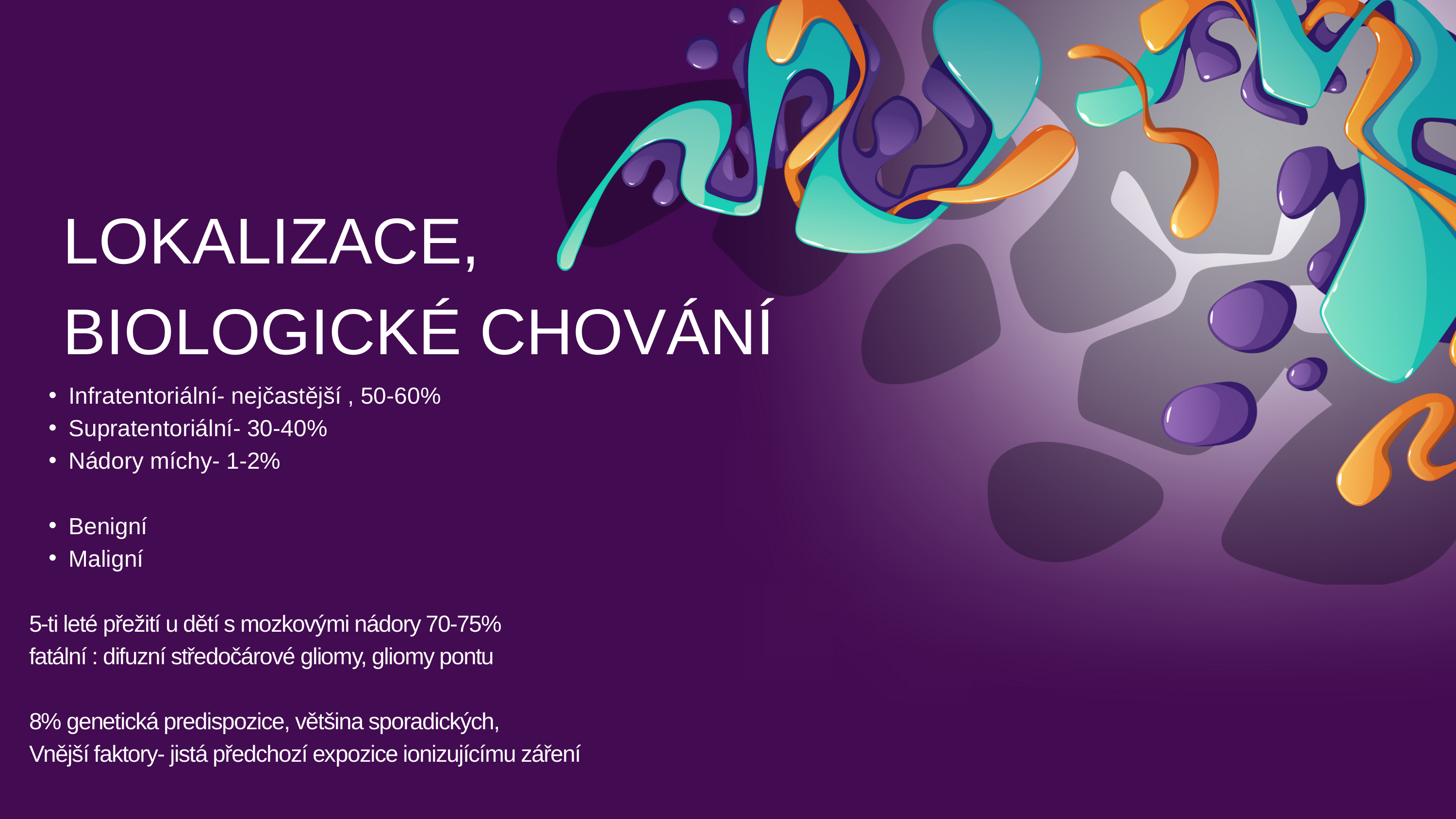

LOKALIZACE, BIOLOGICKÉ CHOVÁNÍ
Infratentoriální- nejčastější , 50-60%
Supratentoriální- 30-40%
Nádory míchy- 1-2%

Benigní
Maligní

5-ti leté přežití u dětí s mozkovými nádory 70-75%
fatální : difuzní středočárové gliomy, gliomy pontu

8% genetická predispozice, většina sporadických,
Vnější faktory- jistá předchozí expozice ionizujícímu záření